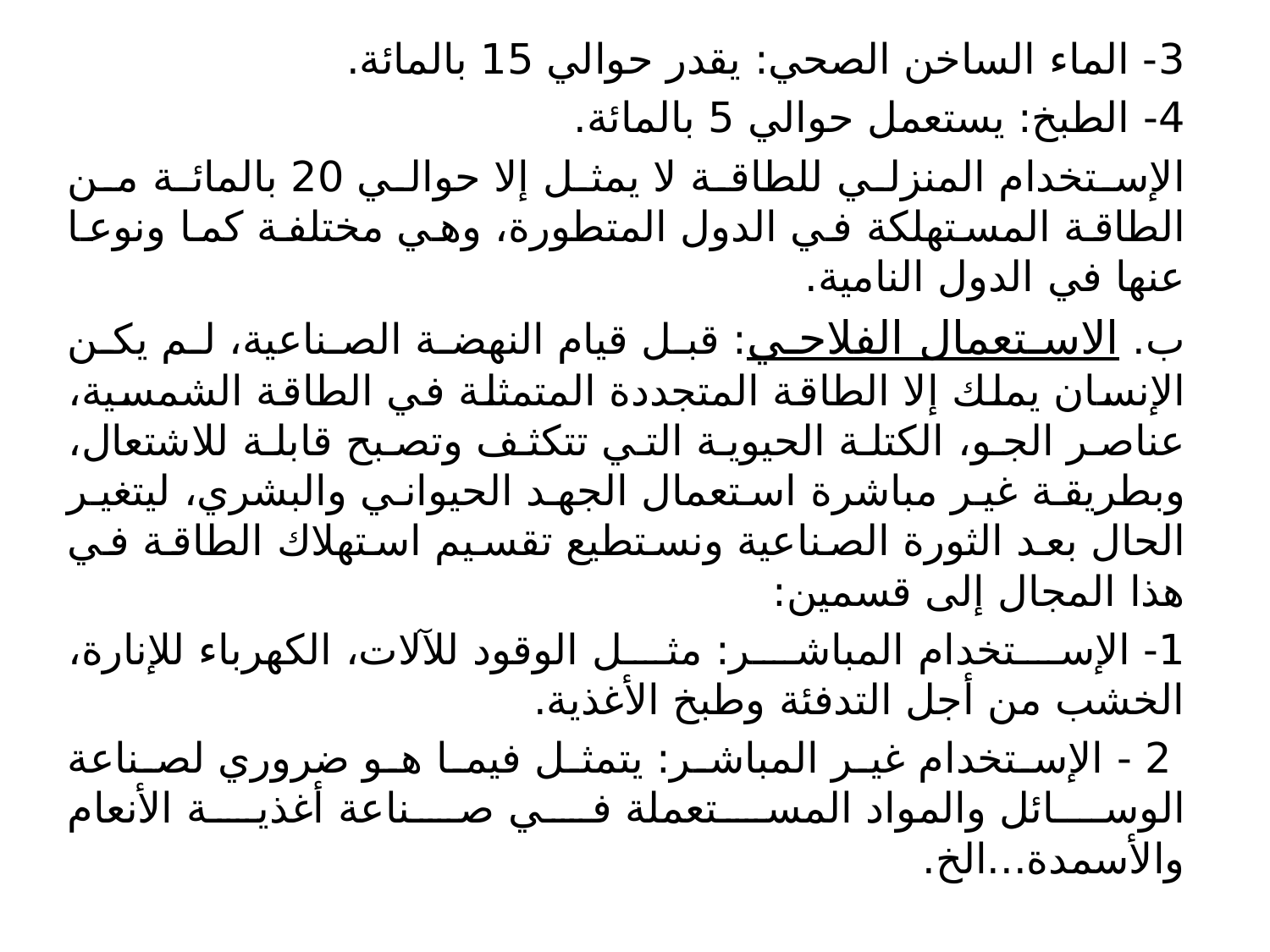

#
3- الماء الساخن الصحي: يقدر حوالي 15 بالمائة.
4- الطبخ: يستعمل حوالي 5 بالمائة.
الإستخدام المنزلي للطاقة لا يمثل إلا حوالي 20 بالمائة من الطاقة المستهلكة في الدول المتطورة، وهي مختلفة كما ونوعا عنها في الدول النامية.
ب. الاستعمال الفلاحي: قبل قيام النهضة الصناعية، لم يكن الإنسان يملك إلا الطاقة المتجددة المتمثلة في الطاقة الشمسية، عناصر الجو، الكتلة الحيوية التي تتكثف وتصبح قابلة للاشتعال، وبطريقة غير مباشرة استعمال الجهد الحيواني والبشري، ليتغير الحال بعد الثورة الصناعية ونستطيع تقسيم استهلاك الطاقة في هذا المجال إلى قسمين:
1- الإستخدام المباشر: مثل الوقود للآلات، الكهرباء للإنارة، الخشب من أجل التدفئة وطبخ الأغذية.
 2 - الإستخدام غير المباشر: يتمثل فيما هو ضروري لصناعة الوسائل والمواد المستعملة في صناعة أغذية الأنعام والأسمدة...الخ.